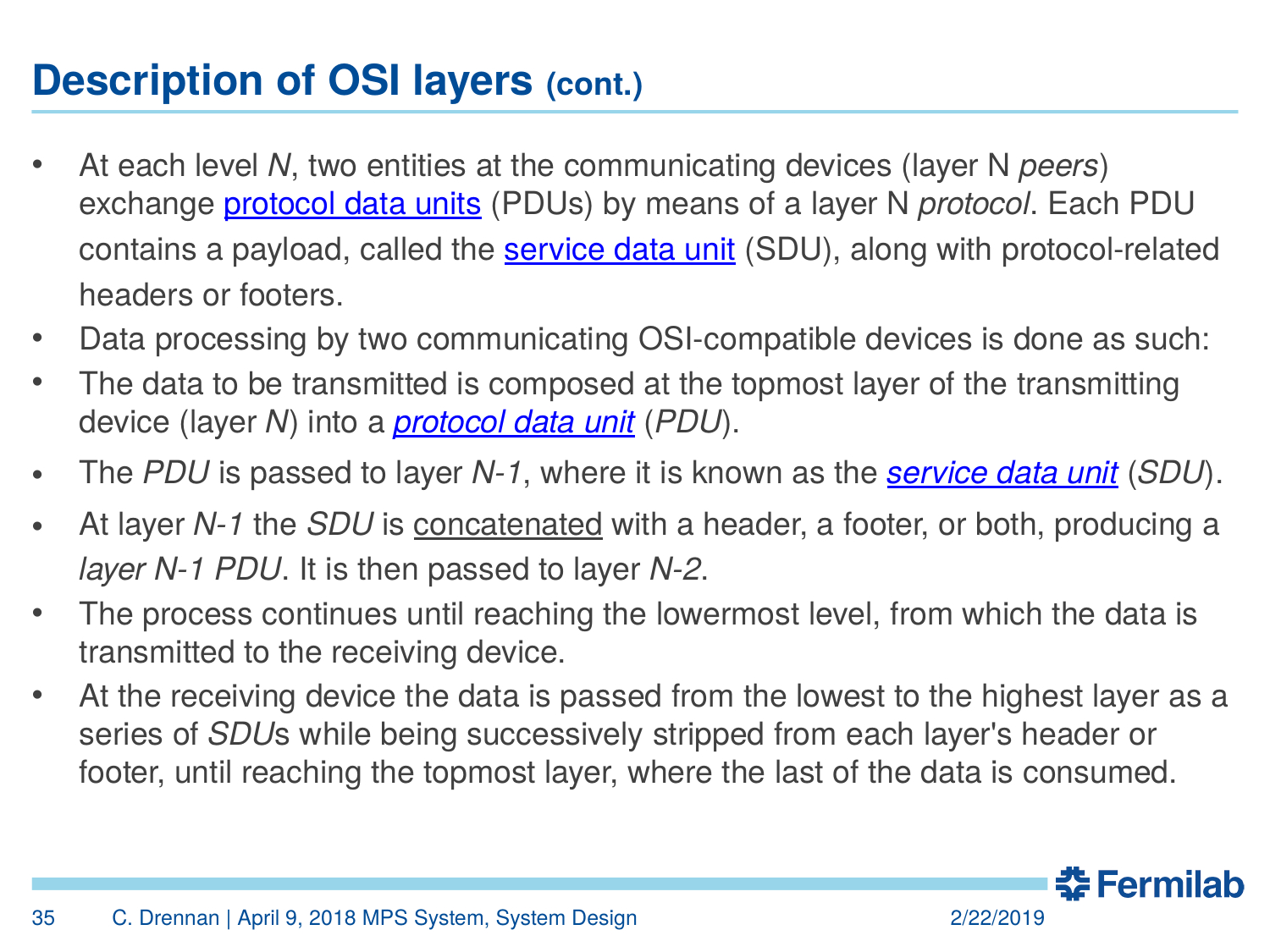

# Description of OSI layers (cont.)
At each level N, two entities at the communicating devices (layer N peers) exchange protocol data units (PDUs) by means of a layer N protocol. Each PDU contains a payload, called the service data unit (SDU), along with protocol-related headers or footers.
Data processing by two communicating OSI-compatible devices is done as such:
The data to be transmitted is composed at the topmost layer of the transmitting device (layer N) into a protocol data unit (PDU).
The PDU is passed to layer N-1, where it is known as the service data unit (SDU).
At layer N-1 the SDU is concatenated with a header, a footer, or both, producing a layer N-1 PDU. It is then passed to layer N-2.
The process continues until reaching the lowermost level, from which the data is transmitted to the receiving device.
At the receiving device the data is passed from the lowest to the highest layer as a series of SDUs while being successively stripped from each layer's header or footer, until reaching the topmost layer, where the last of the data is consumed.

35
C. Drennan | April 9, 2018 MPS System, System Design
2/22/2019